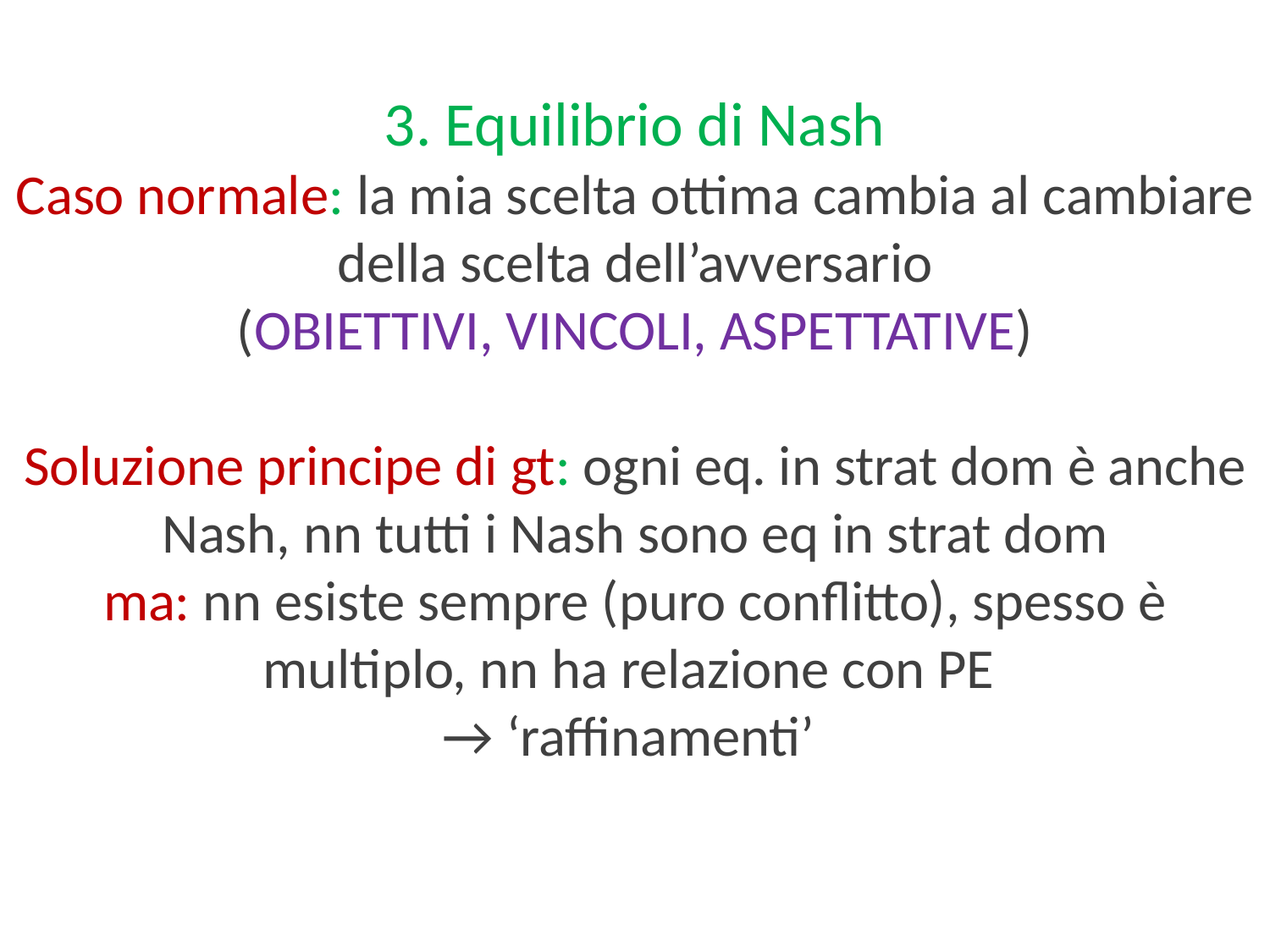

# 3. Equilibrio di Nash Caso normale: la mia scelta ottima cambia al cambiare della scelta dell’avversario (OBIETTIVI, VINCOLI, ASPETTATIVE) Soluzione principe di gt: ogni eq. in strat dom è anche Nash, nn tutti i Nash sono eq in strat dom ma: nn esiste sempre (puro conflitto), spesso è multiplo, nn ha relazione con PE → ‘raffinamenti’